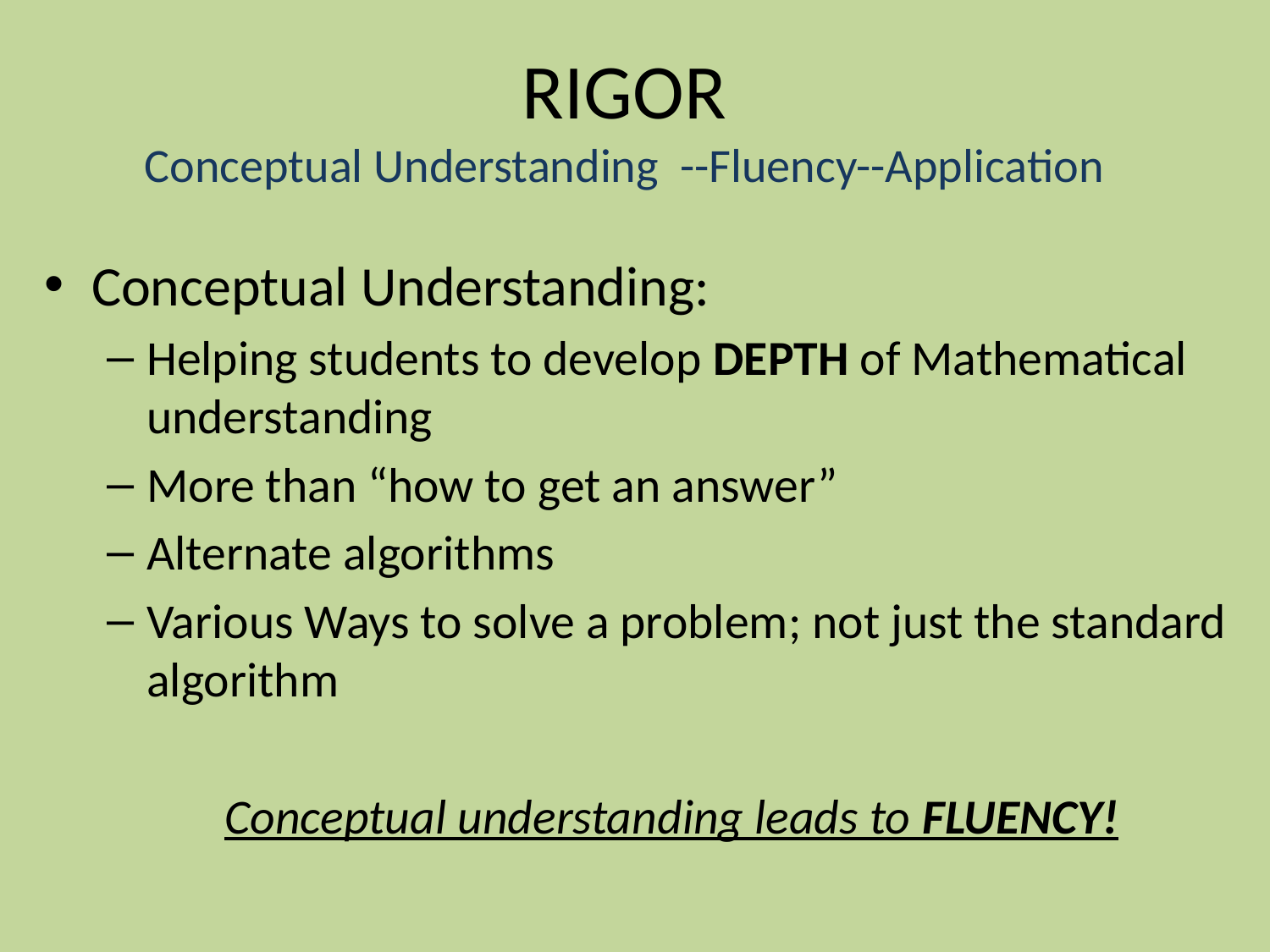

# RIGOR Conceptual Understanding  --Fluency--Application
Conceptual Understanding:
Helping students to develop DEPTH of Mathematical understanding
More than “how to get an answer”
Alternate algorithms
Various Ways to solve a problem; not just the standard algorithm

Conceptual understanding leads to FLUENCY!